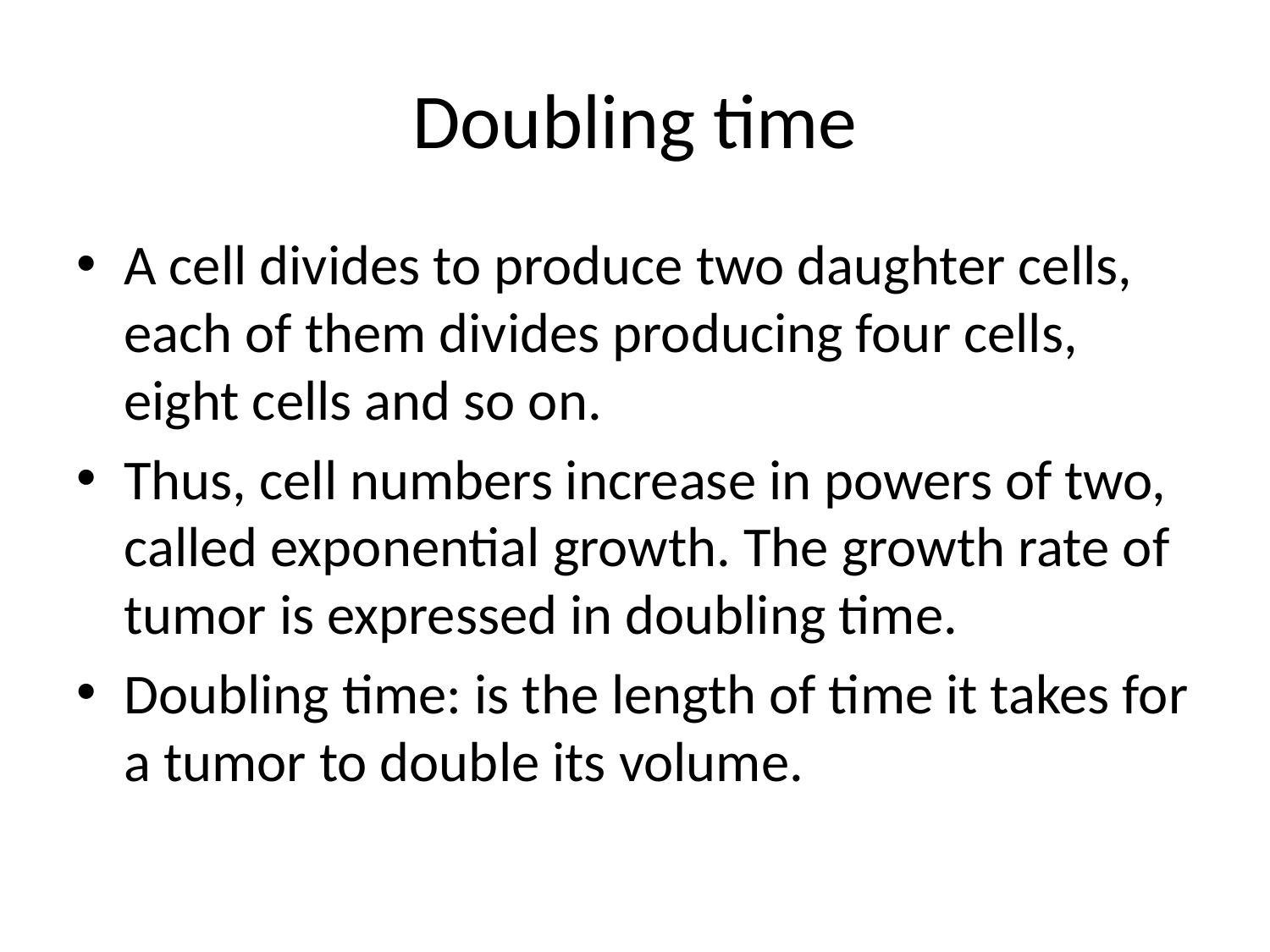

# Doubling time
A cell divides to produce two daughter cells, each of them divides producing four cells, eight cells and so on.
Thus, cell numbers increase in powers of two, called exponential growth. The growth rate of tumor is expressed in doubling time.
Doubling time: is the length of time it takes for a tumor to double its volume.